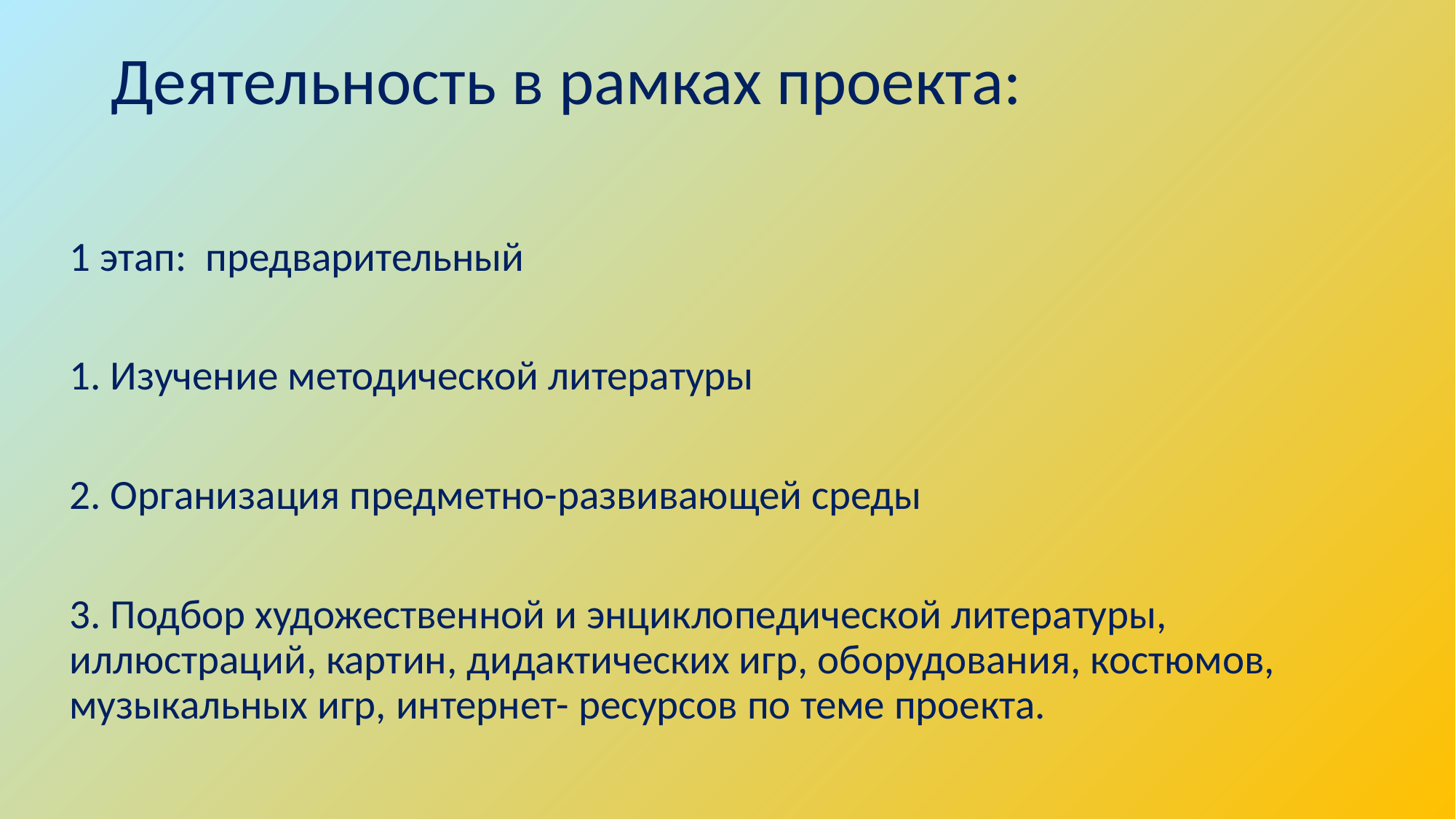

# Деятельность в рамках проекта:

1 этап:  предварительный

1. Изучение методической литературы

2. Организация предметно-развивающей среды

3. Подбор художественной и энциклопедической литературы, иллюстраций, картин, дидактических игр, оборудования, костюмов, музыкальных игр, интернет- ресурсов по теме проекта.